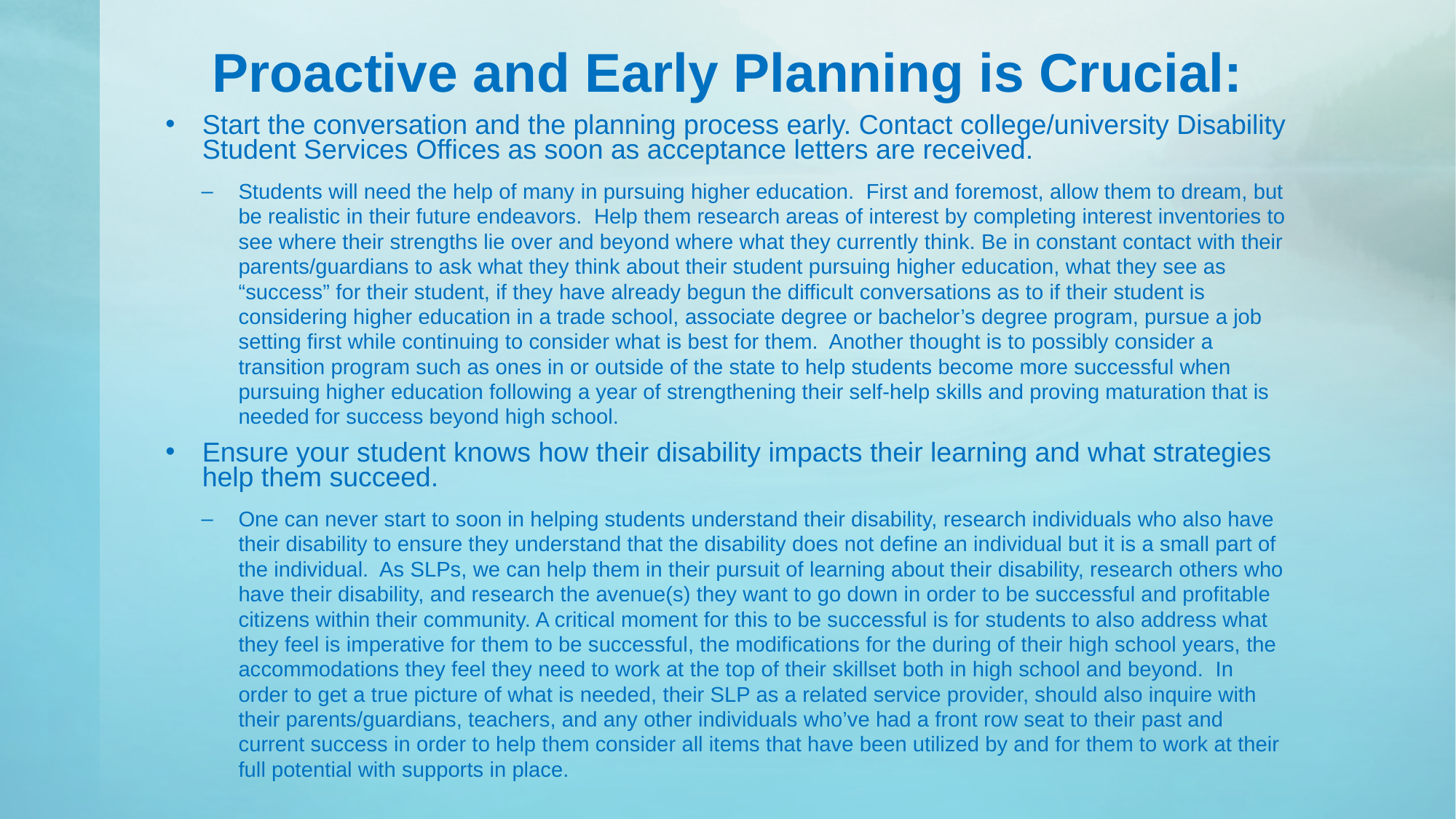

# Proactive and Early Planning is Crucial:
Start the conversation and the planning process early. Contact college/university Disability Student Services Offices as soon as acceptance letters are received.
Students will need the help of many in pursuing higher education.  First and foremost, allow them to dream, but be realistic in their future endeavors.  Help them research areas of interest by completing interest inventories to see where their strengths lie over and beyond where what they currently think. Be in constant contact with their parents/guardians to ask what they think about their student pursuing higher education, what they see as “success” for their student, if they have already begun the difficult conversations as to if their student is considering higher education in a trade school, associate degree or bachelor’s degree program, pursue a job setting first while continuing to consider what is best for them.  Another thought is to possibly consider a transition program such as ones in or outside of the state to help students become more successful when pursuing higher education following a year of strengthening their self-help skills and proving maturation that is needed for success beyond high school.
Ensure your student knows how their disability impacts their learning and what strategies help them succeed.
One can never start to soon in helping students understand their disability, research individuals who also have their disability to ensure they understand that the disability does not define an individual but it is a small part of the individual.  As SLPs, we can help them in their pursuit of learning about their disability, research others who have their disability, and research the avenue(s) they want to go down in order to be successful and profitable citizens within their community. A critical moment for this to be successful is for students to also address what they feel is imperative for them to be successful, the modifications for the during of their high school years, the accommodations they feel they need to work at the top of their skillset both in high school and beyond.  In order to get a true picture of what is needed, their SLP as a related service provider, should also inquire with their parents/guardians, teachers, and any other individuals who’ve had a front row seat to their past and current success in order to help them consider all items that have been utilized by and for them to work at their full potential with supports in place.